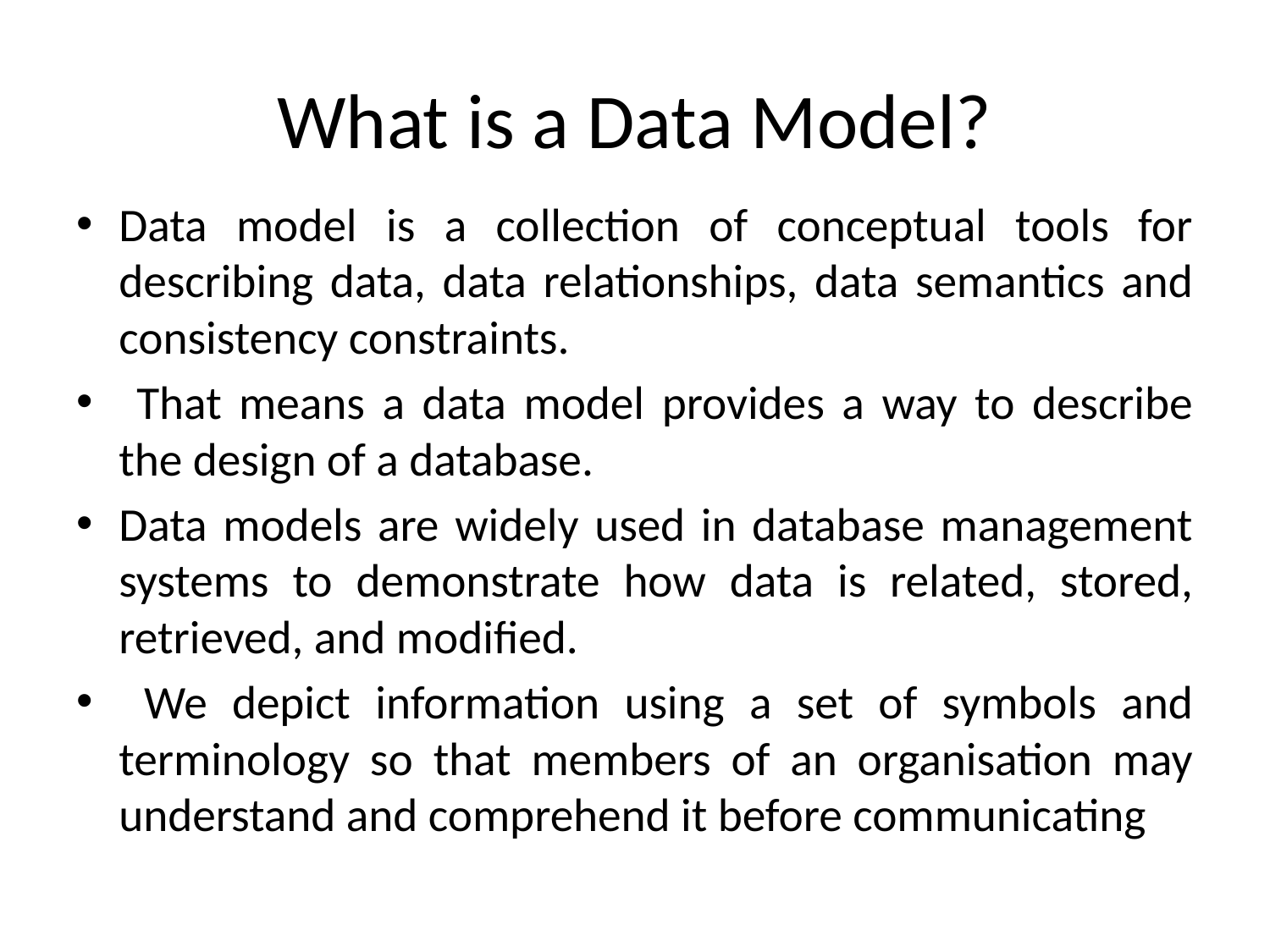

# What is a Data Model?
Data model is a collection of conceptual tools for describing data, data relationships, data semantics and consistency constraints.
 That means a data model provides a way to describe the design of a database.
Data models are widely used in database management systems to demonstrate how data is related, stored, retrieved, and modified.
 We depict information using a set of symbols and terminology so that members of an organisation may understand and comprehend it before communicating